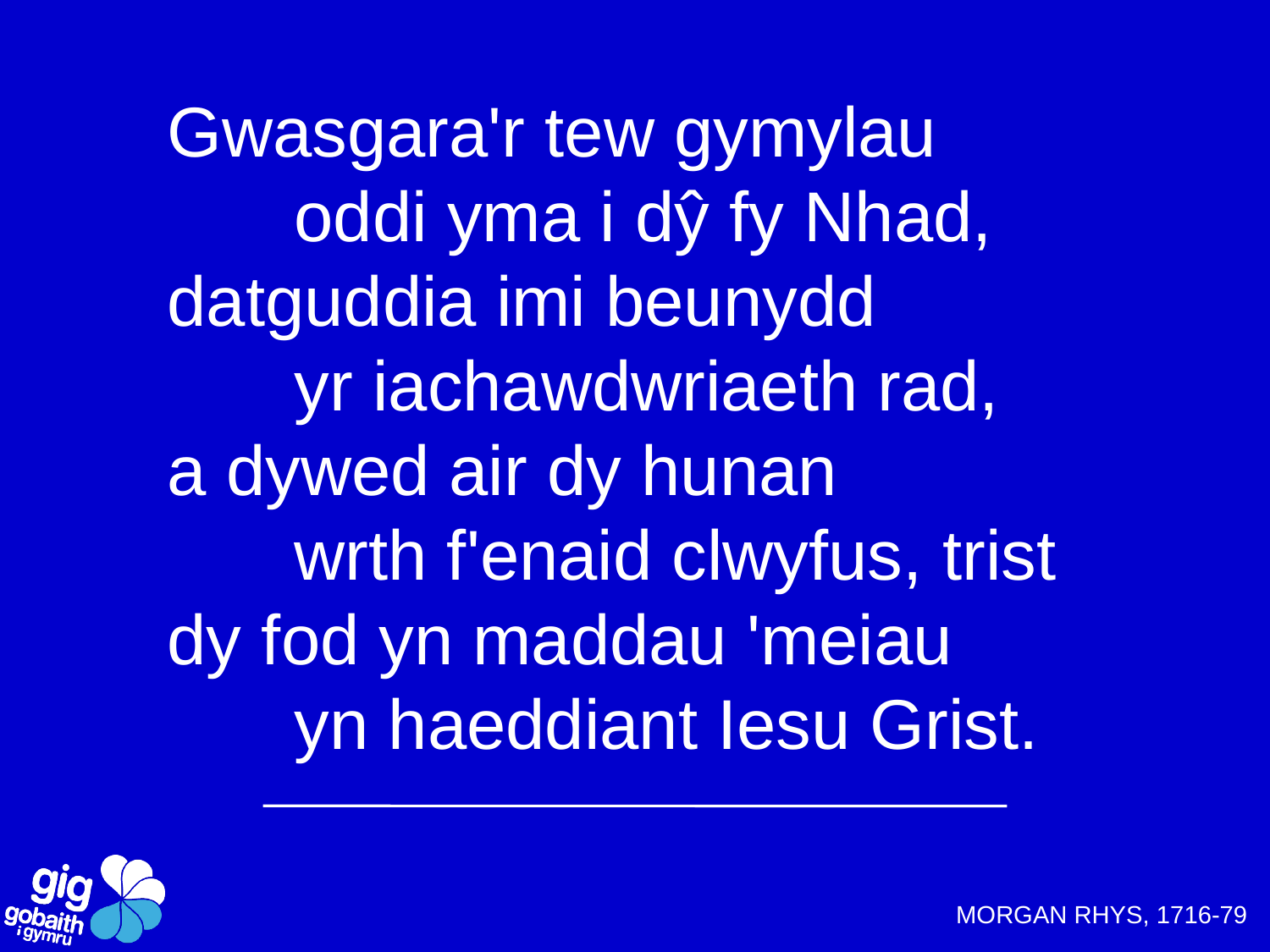

Gwasgara'r tew gymylau
	oddi yma i dŷ fy Nhad,
datguddia imi beunydd
	yr iachawdwriaeth rad,
a dywed air dy hunan
	wrth f'enaid clwyfus, trist
dy fod yn maddau 'meiau
	yn haeddiant Iesu Grist.
MORGAN RHYS, 1716-79